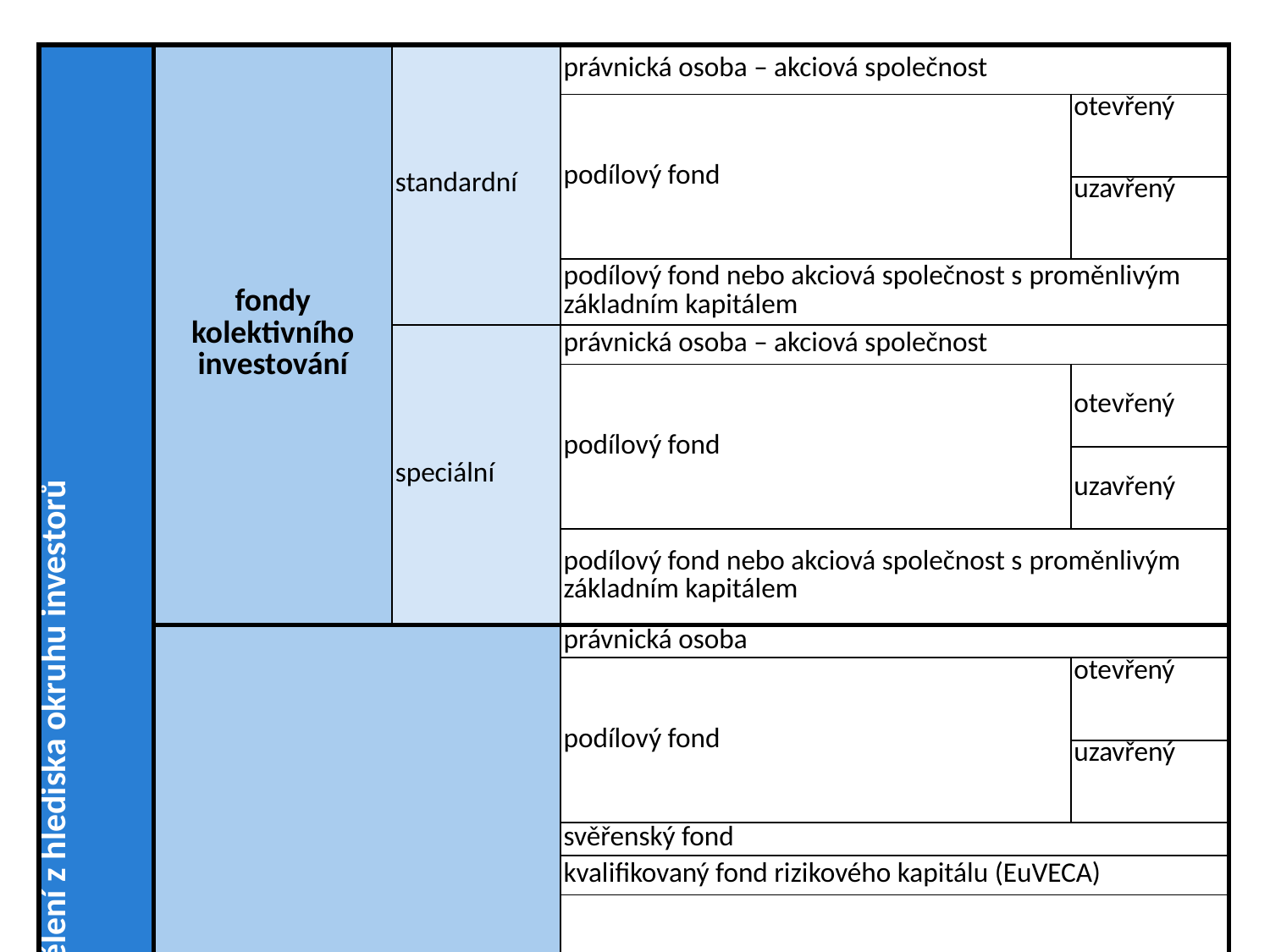

| Dělení z hlediska okruhu investorů | fondy kolektivního investování | standardní | právnická osoba – akciová společnost |  |
| --- | --- | --- | --- | --- |
|  |  |  | podílový fond | otevřený |
|  |  |  |  | uzavřený |
|  |  |  | podílový fond nebo akciová společnost s proměnlivým základním kapitálem |  |
|  |  | speciální | právnická osoba – akciová společnost |  |
|  |  |  | podílový fond | otevřený |
|  |  |  |  | uzavřený |
|  |  |  | podílový fond nebo akciová společnost s proměnlivým základním kapitálem |  |
|  | fondy kvalifikovaných investorů |  | právnická osoba |  |
|  |  |  | podílový fond | otevřený |
|  |  |  |  | uzavřený |
|  |  |  | svěřenský fond |  |
|  |  |  | kvalifikovaný fond rizikového kapitálu (EuVECA) |  |
|  |  |  | kvalifikovaný fond sociálního podnikání (EuSEF) |  |